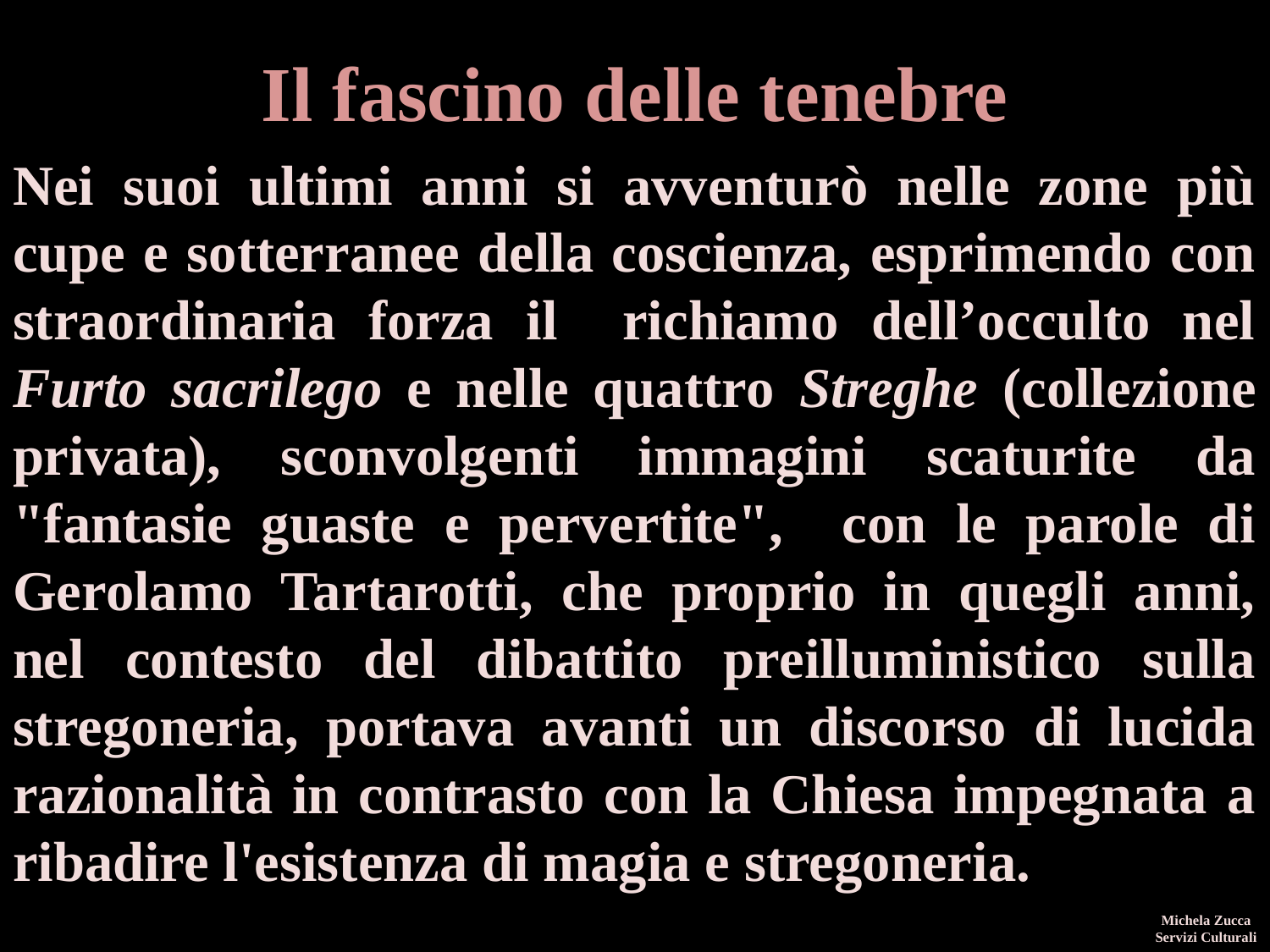

Il fascino delle tenebre
Nei suoi ultimi anni si avventurò nelle zone più cupe e sotterranee della coscienza, esprimendo con straordinaria forza il  richiamo dell’occulto nel Furto sacrilego e nelle quattro Streghe (collezione privata), sconvolgenti immagini scaturite da "fantasie guaste e pervertite",  con le parole di Gerolamo Tartarotti, che proprio in quegli anni, nel contesto del dibattito preilluministico sulla stregoneria, portava avanti un discorso di lucida razionalità in contrasto con la Chiesa impegnata a ribadire l'esistenza di magia e stregoneria.
Michela Zucca
Servizi Culturali